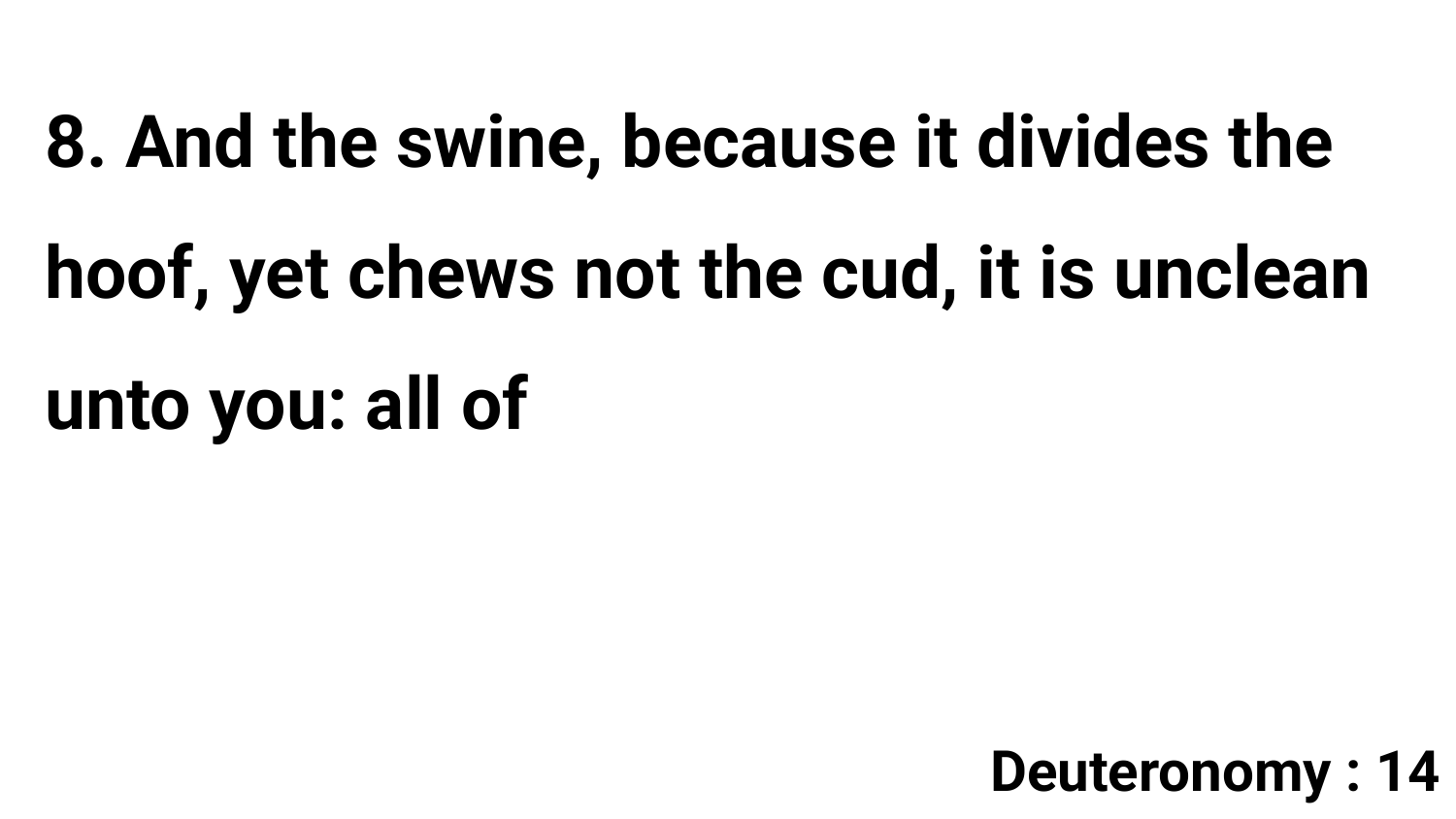

8. And the swine, because it divides the hoof, yet chews not the cud, it is unclean unto you: all of
Deuteronomy : 14